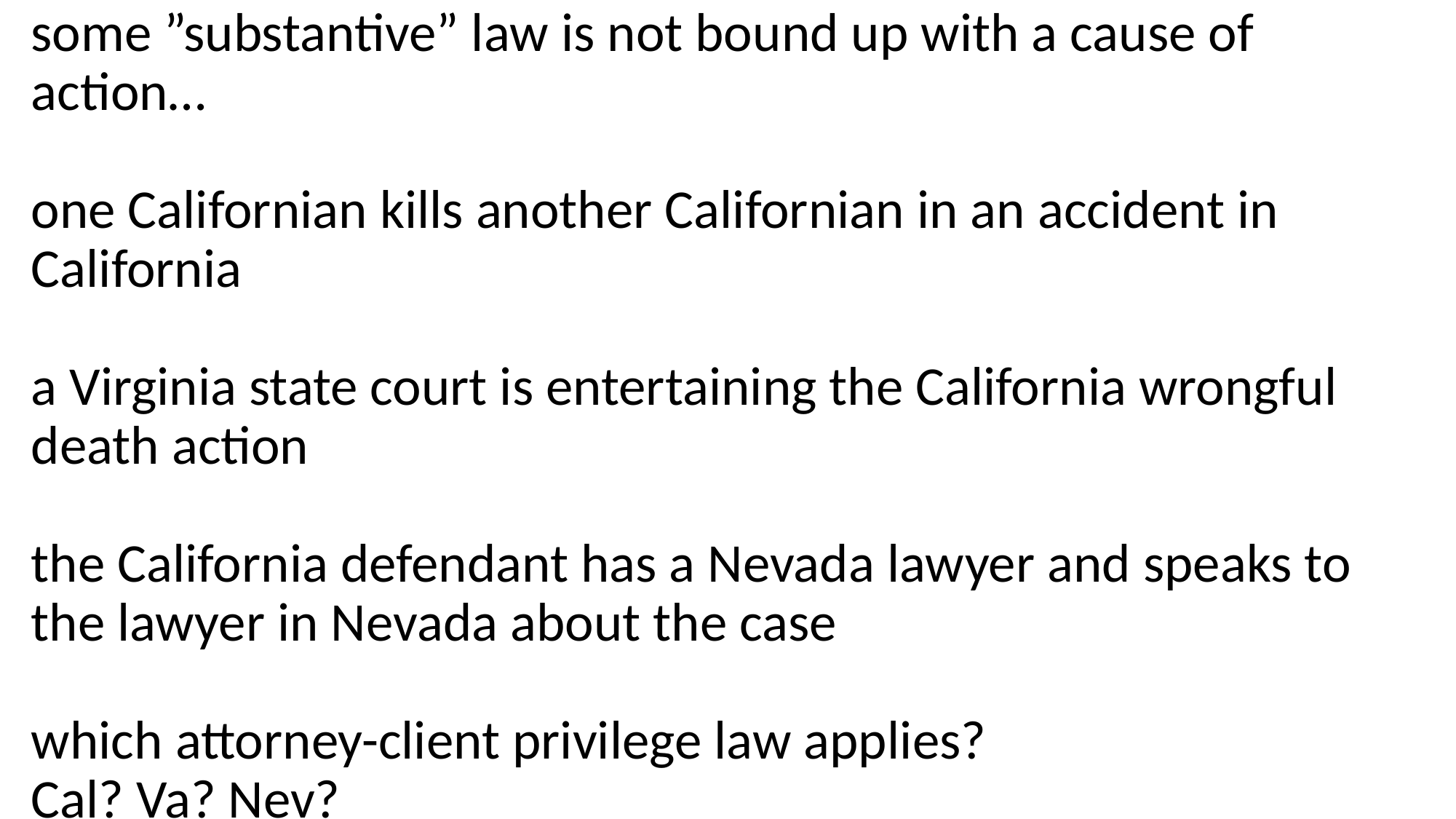

# some ”substantive” law is not bound up with a cause of action… one Californian kills another Californian in an accident in California a Virginia state court is entertaining the California wrongful death action the California defendant has a Nevada lawyer and speaks to the lawyer in Nevada about the case which attorney-client privilege law applies? Cal? Va? Nev?